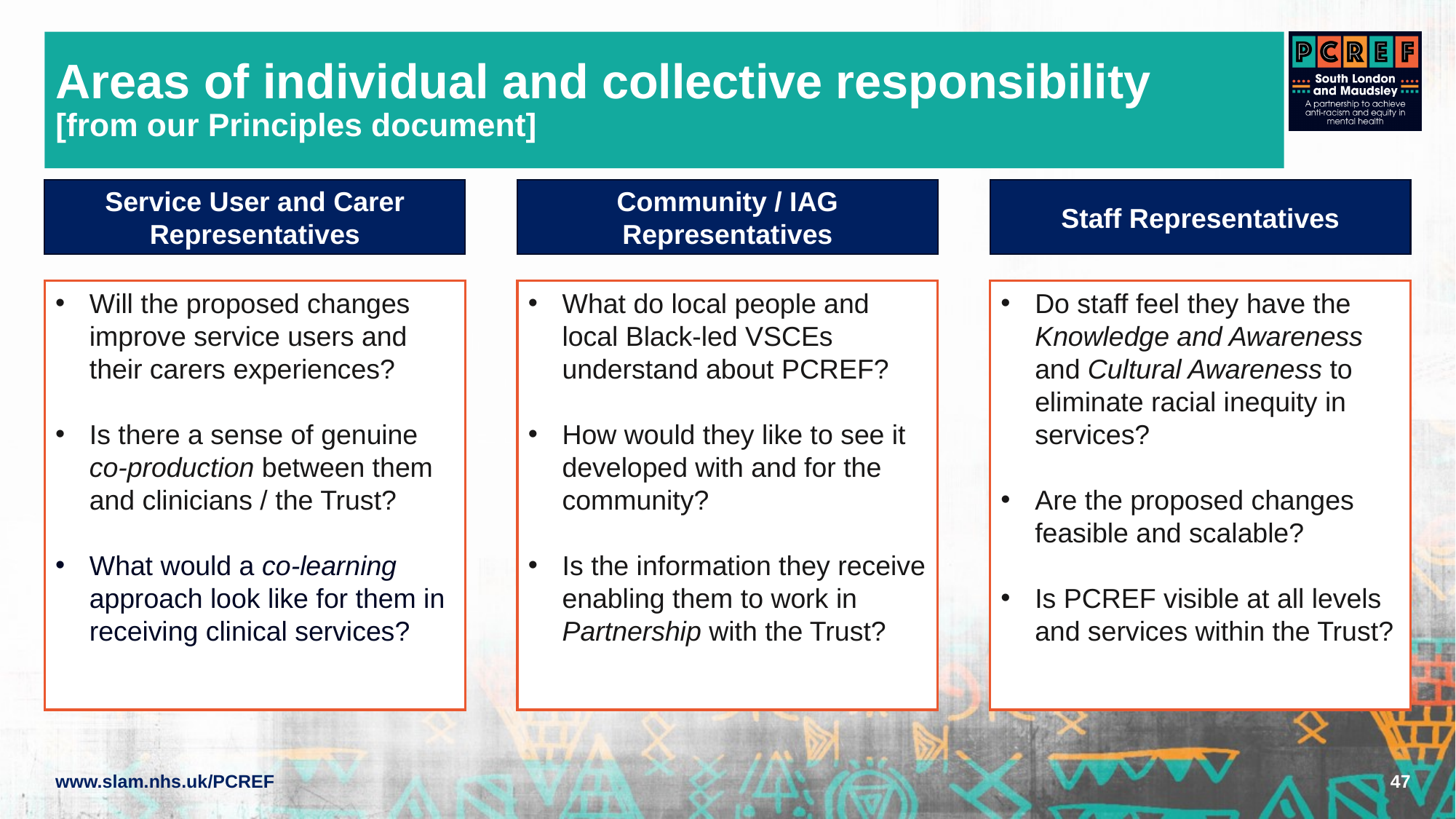

# Areas of individual and collective responsibility [from our Principles document]
Service User and Carer Representatives
Staff Representatives
Community / IAG Representatives
Do staff feel they have the Knowledge and Awareness and Cultural Awareness to eliminate racial inequity in services?

Are the proposed changes feasible and scalable?

Is PCREF visible at all levels and services within the Trust?

What do local people and local Black-led VSCEs understand about PCREF?

How would they like to see it developed with and for the community?

Is the information they receive enabling them to work in Partnership with the Trust?
Will the proposed changes improve service users and their carers experiences?

Is there a sense of genuine co-production between them and clinicians / the Trust?

What would a co-learning approach look like for them in receiving clinical services?

47